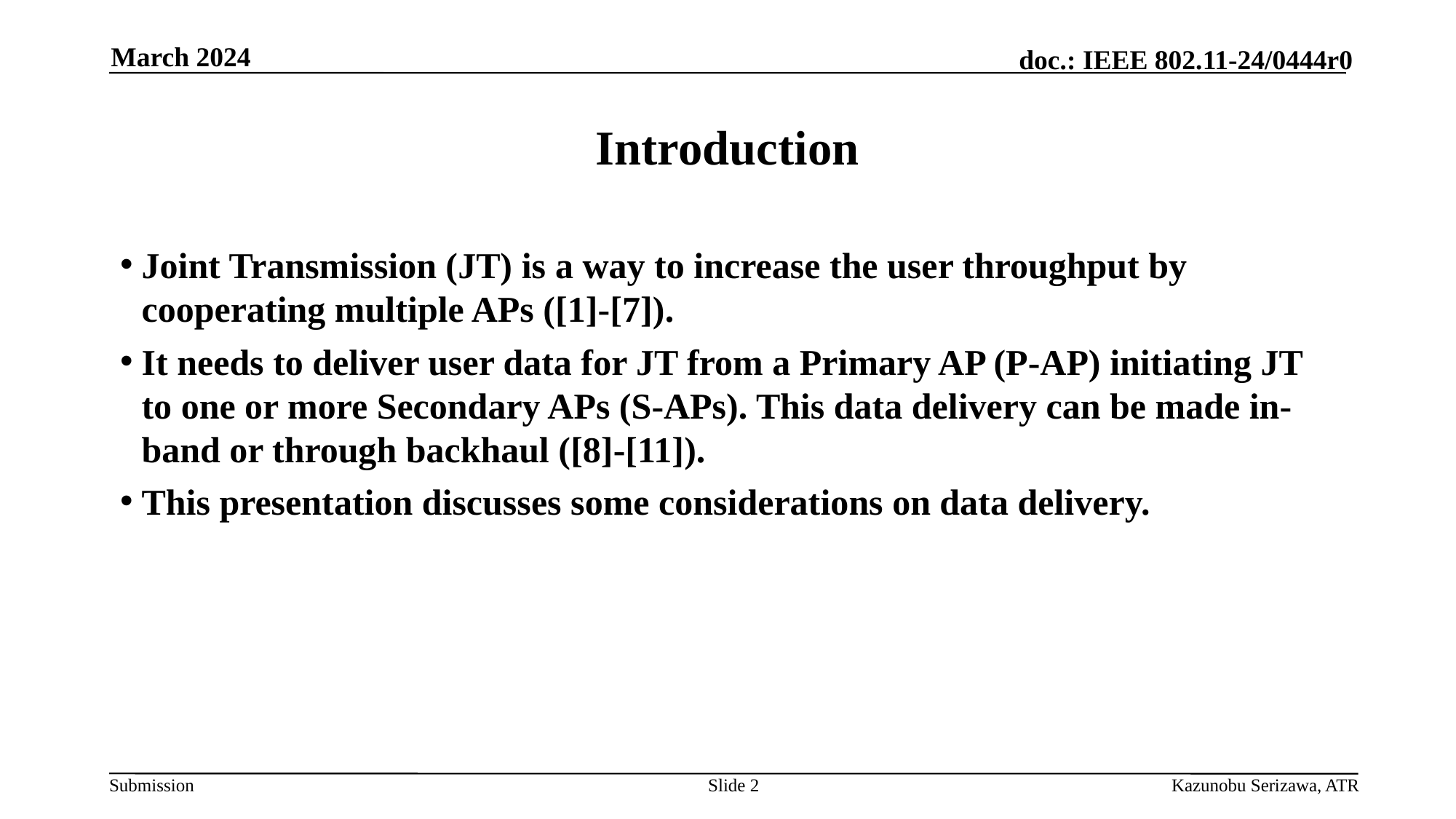

March 2024
# Introduction
Joint Transmission (JT) is a way to increase the user throughput by cooperating multiple APs ([1]-[7]).
It needs to deliver user data for JT from a Primary AP (P-AP) initiating JT to one or more Secondary APs (S-APs). This data delivery can be made in-band or through backhaul ([8]-[11]).
This presentation discusses some considerations on data delivery.
Slide 2
Kazunobu Serizawa, ATR